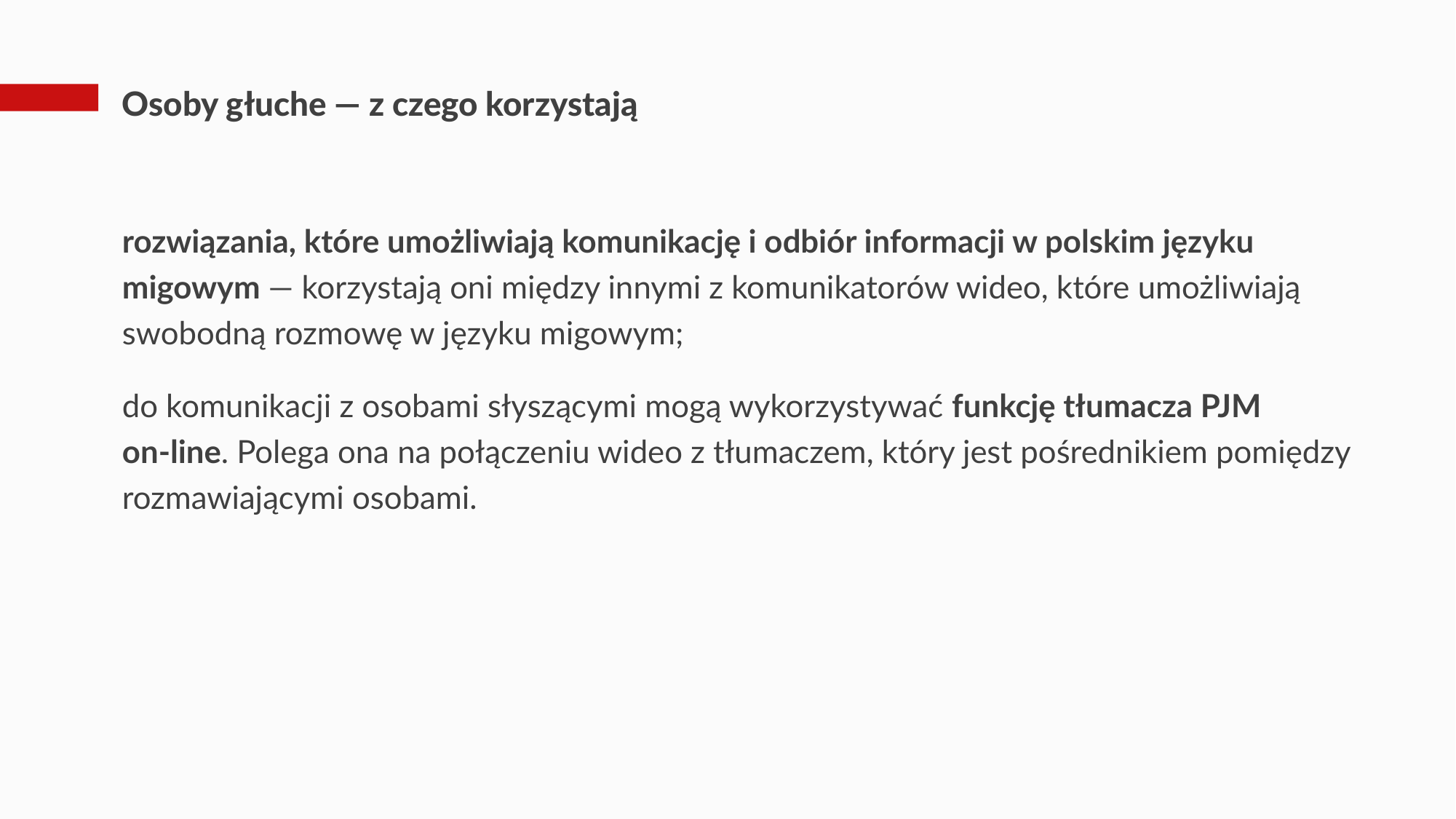

# Osoby głuche — z czego korzystają
rozwiązania, które umożliwiają komunikację i odbiór informacji w polskim języku migowym — korzystają oni między innymi z komunikatorów wideo, które umożliwiają swobodną rozmowę w języku migowym;
do komunikacji z osobami słyszącymi mogą wykorzystywać funkcję tłumacza PJM
on-line. Polega ona na połączeniu wideo z tłumaczem, który jest pośrednikiem pomiędzy rozmawiającymi osobami.